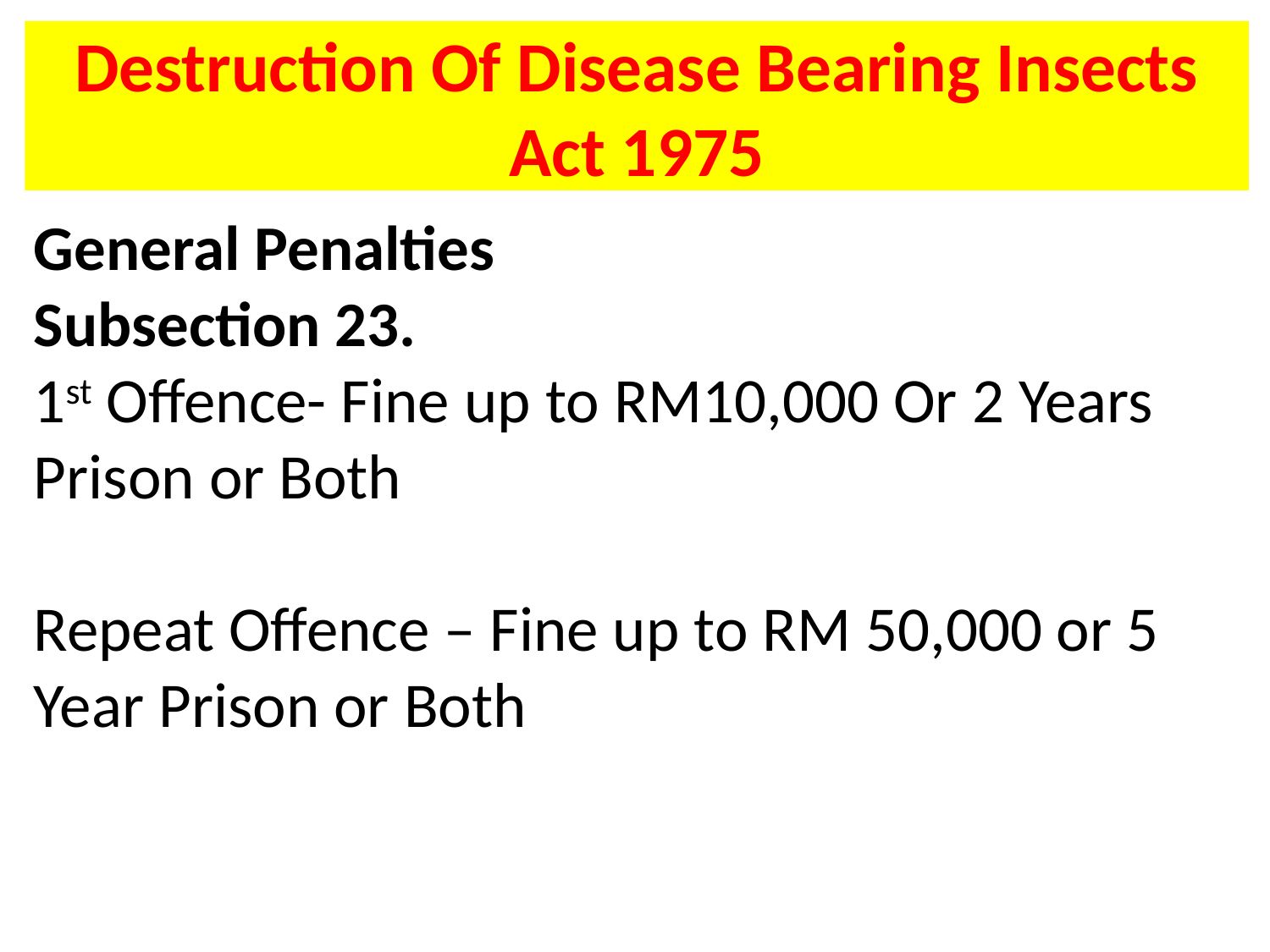

# Destruction Of Disease Bearing Insects Act 1975
General Penalties
Subsection 23.
1st Offence- Fine up to RM10,000 Or 2 Years Prison or Both

Repeat Offence – Fine up to RM 50,000 or 5 Year Prison or Both